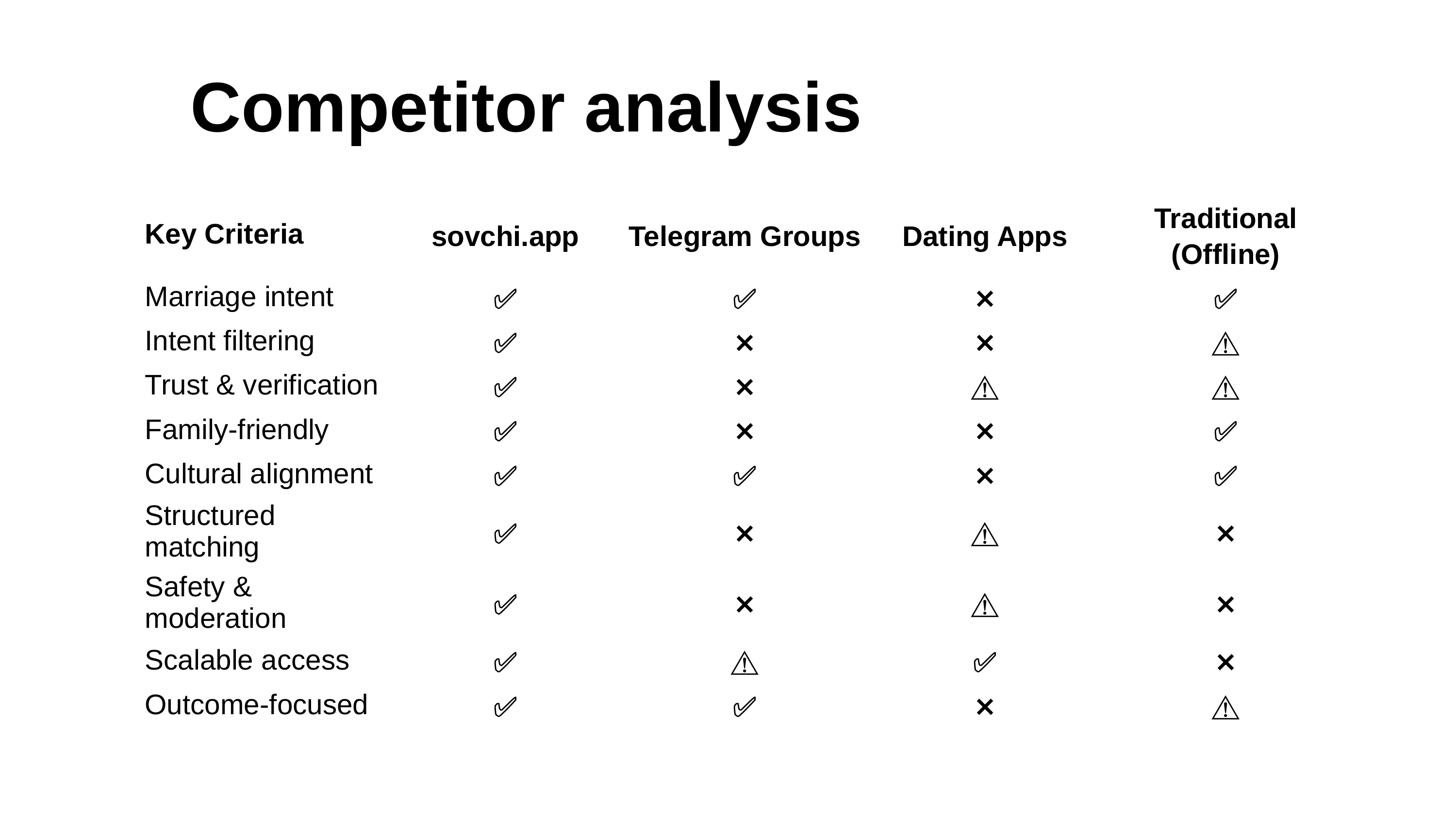

Competitor analysis
| Key Criteria | sovchi.app | Telegram Groups | Dating Apps | Traditional (Offline) |
| --- | --- | --- | --- | --- |
| Marriage intent | ✅ | ✅ | ❌ | ✅ |
| Intent filtering | ✅ | ❌ | ❌ | ⚠️ |
| Trust & verification | ✅ | ❌ | ⚠️ | ⚠️ |
| Family-friendly | ✅ | ❌ | ❌ | ✅ |
| Cultural alignment | ✅ | ✅ | ❌ | ✅ |
| Structured matching | ✅ | ❌ | ⚠️ | ❌ |
| Safety & moderation | ✅ | ❌ | ⚠️ | ❌ |
| Scalable access | ✅ | ⚠️ | ✅ | ❌ |
| Outcome-focused | ✅ | ✅ | ❌ | ⚠️ |